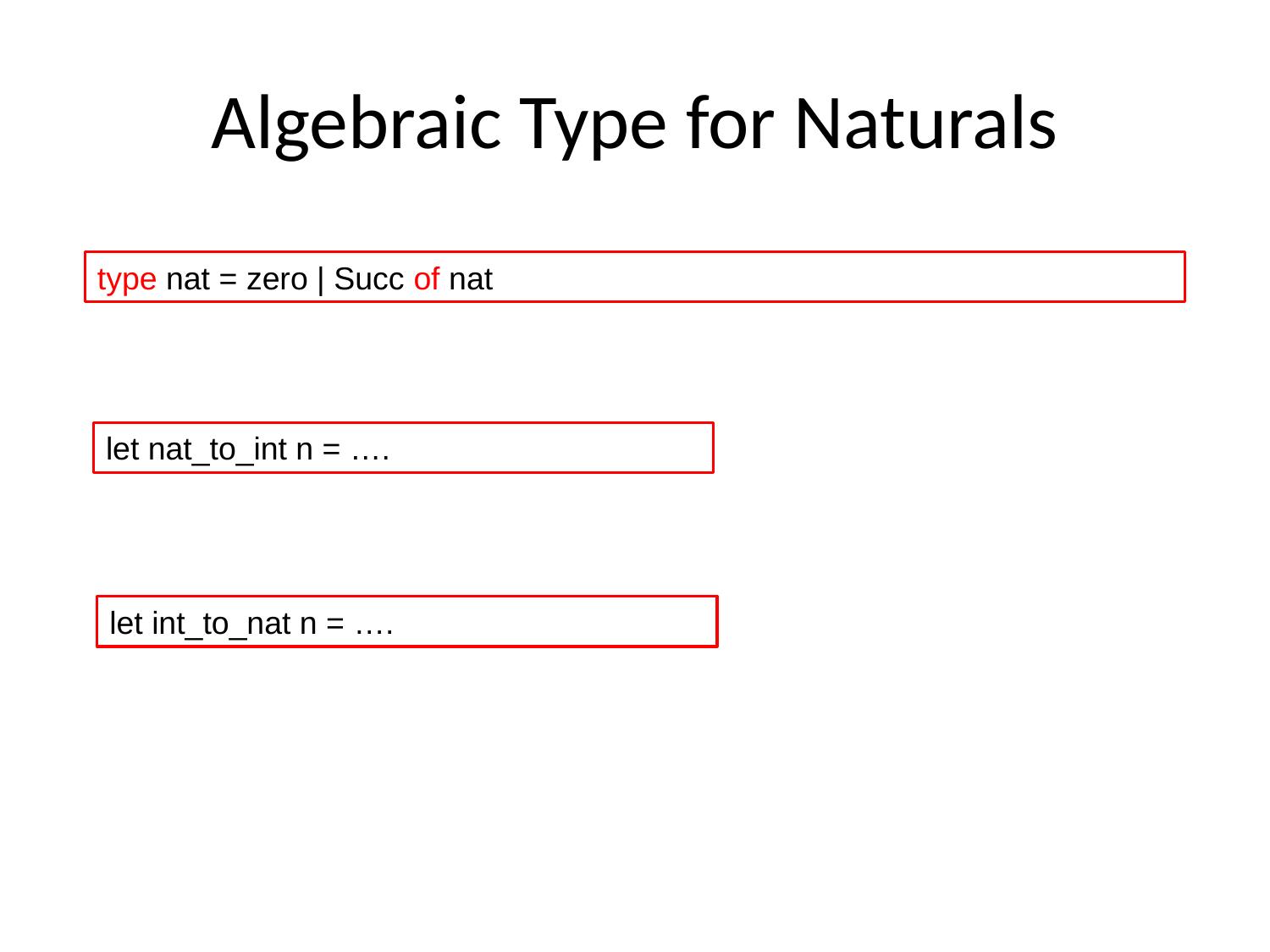

# Algebraic Type for Naturals
type nat = zero | Succ of nat
let nat_to_int n = ….
let int_to_nat n = ….